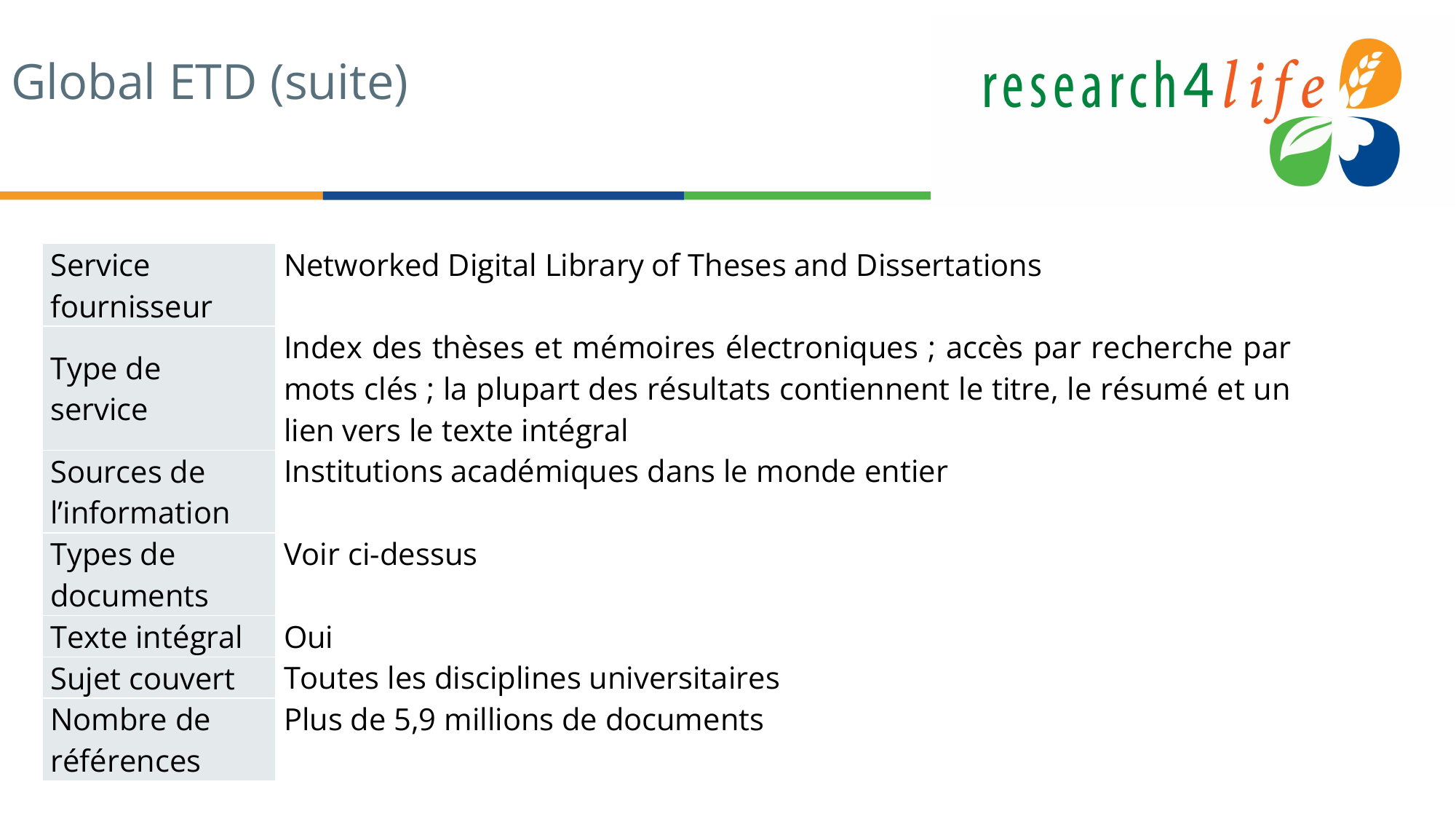

# Global ETD (suite)
| Service fournisseur | Networked Digital Library of Theses and Dissertations |
| --- | --- |
| Type de service | Index des thèses et mémoires électroniques ; accès par recherche par mots clés ; la plupart des résultats contiennent le titre, le résumé et un lien vers le texte intégral |
| Sources de l’information | Institutions académiques dans le monde entier |
| Types de documents | Voir ci-dessus |
| Texte intégral | Oui |
| Sujet couvert | Toutes les disciplines universitaires |
| Nombre de références | Plus de 5,9 millions de documents |